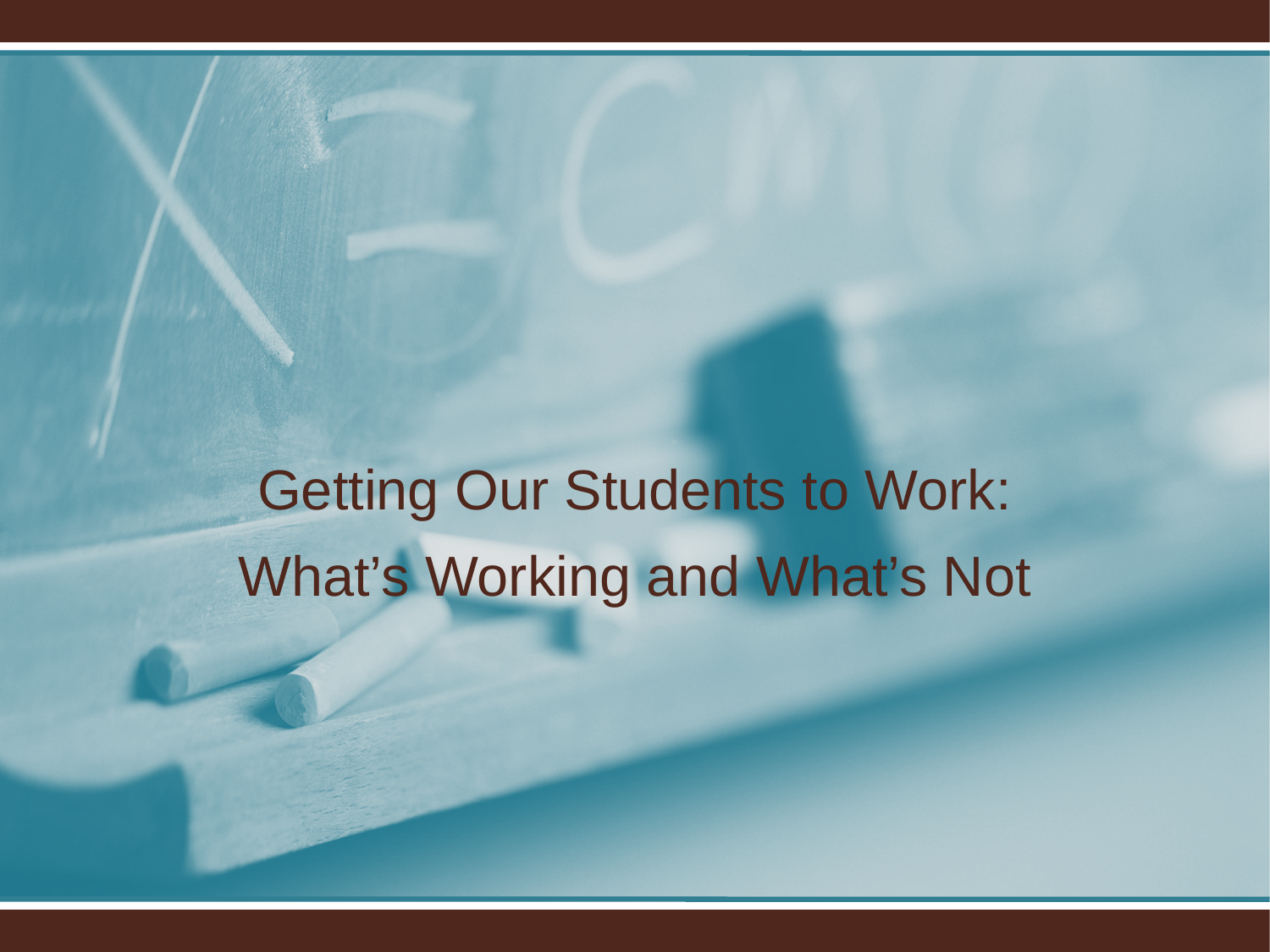

Getting Our Students to Work:
What’s Working and What’s Not